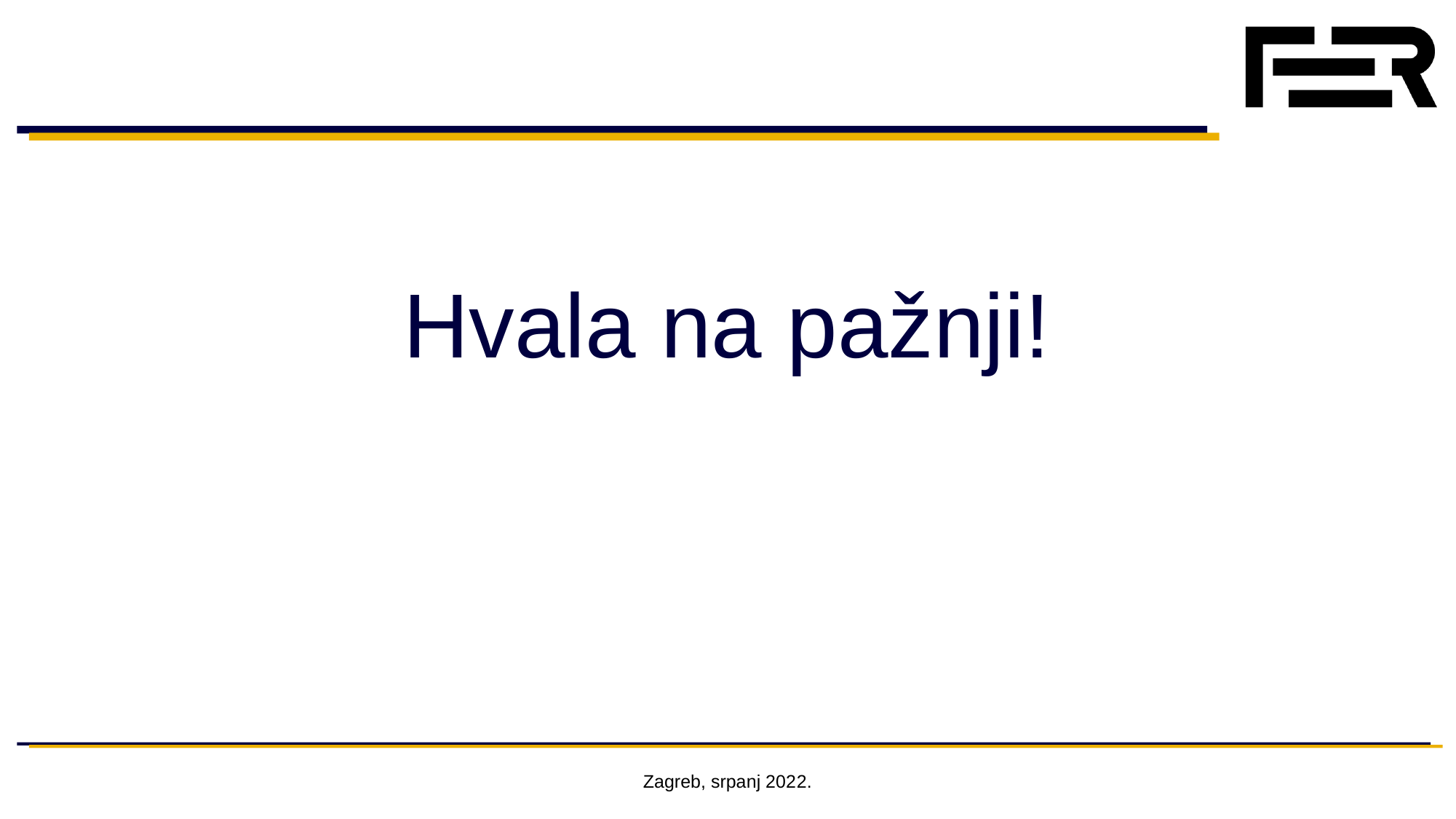

# Hvala na pažnji!
Zagreb, srpanj 2022.